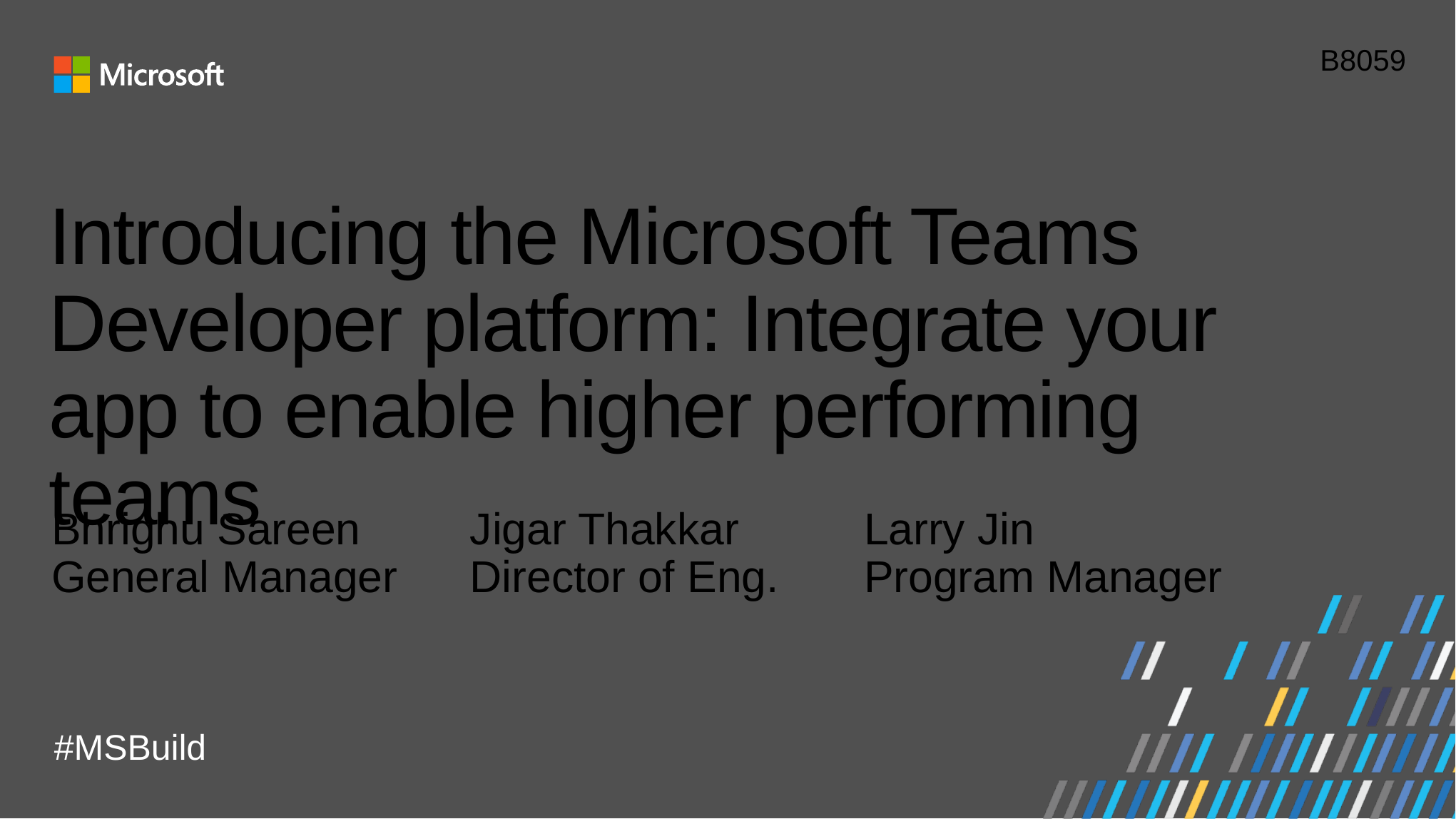

B8059
# Introducing the Microsoft Teams Developer platform: Integrate your app to enable higher performing teams
Bhrighu Sareen
General Manager

 Jigar Thakkar
 Director of Eng.

Larry Jin
Program Manager